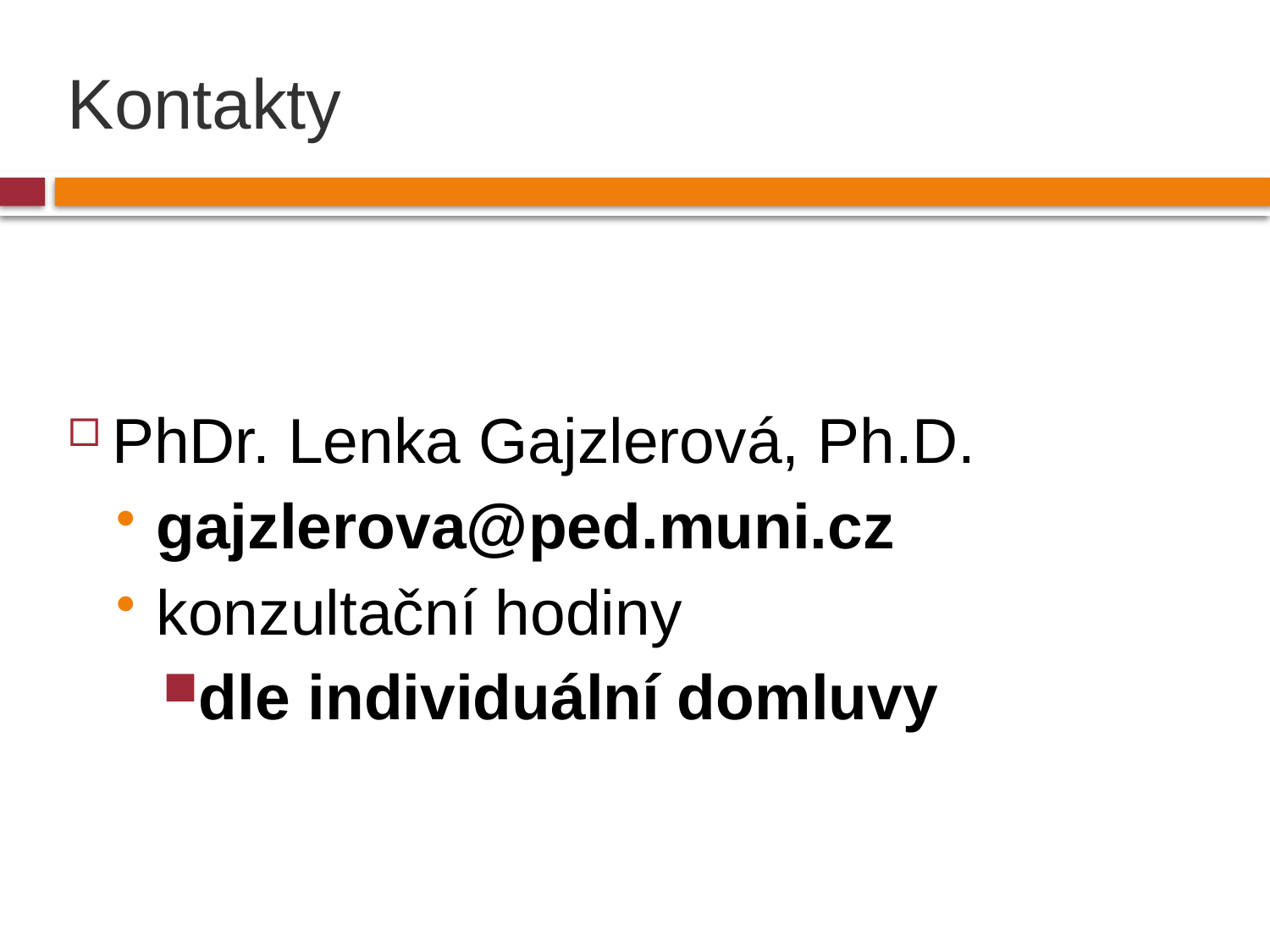

# Kontakty
PhDr. Lenka Gajzlerová, Ph.D.
gajzlerova@ped.muni.cz
konzultační hodiny
dle individuální domluvy